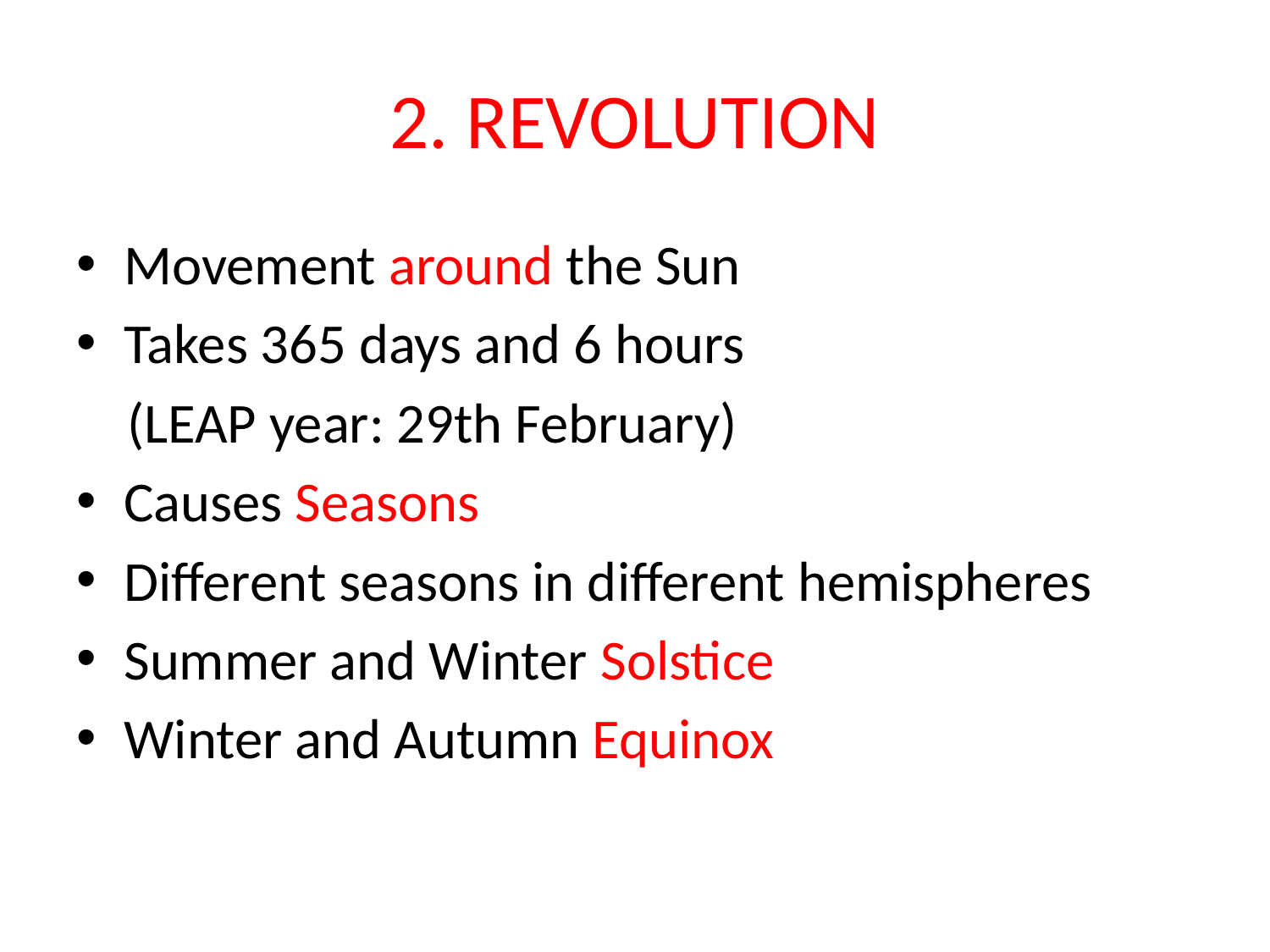

# 2. REVOLUTION
Movement around the Sun
Takes 365 days and 6 hours
    (LEAP year: 29th February)
Causes Seasons
Different seasons in different hemispheres
Summer and Winter Solstice
Winter and Autumn Equinox